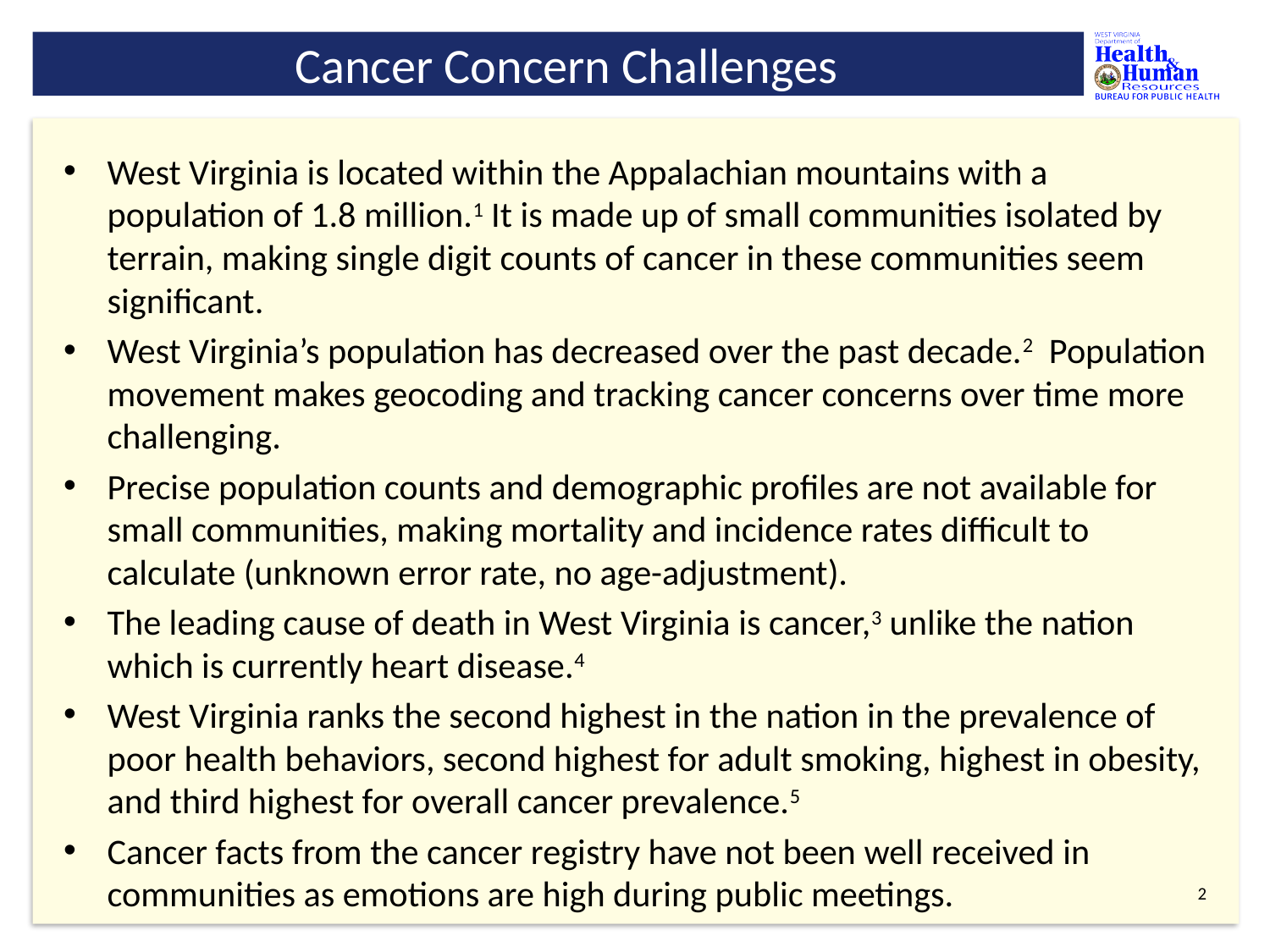

# Cancer Concern Challenges
West Virginia is located within the Appalachian mountains with a population of 1.8 million.1 It is made up of small communities isolated by terrain, making single digit counts of cancer in these communities seem significant.
West Virginia’s population has decreased over the past decade.2  Population movement makes geocoding and tracking cancer concerns over time more challenging.
Precise population counts and demographic profiles are not available for small communities, making mortality and incidence rates difficult to calculate (unknown error rate, no age-adjustment).
The leading cause of death in West Virginia is cancer,3 unlike the nation which is currently heart disease.4
West Virginia ranks the second highest in the nation in the prevalence of poor health behaviors, second highest for adult smoking, highest in obesity, and third highest for overall cancer prevalence.5
Cancer facts from the cancer registry have not been well received in communities as emotions are high during public meetings.

2